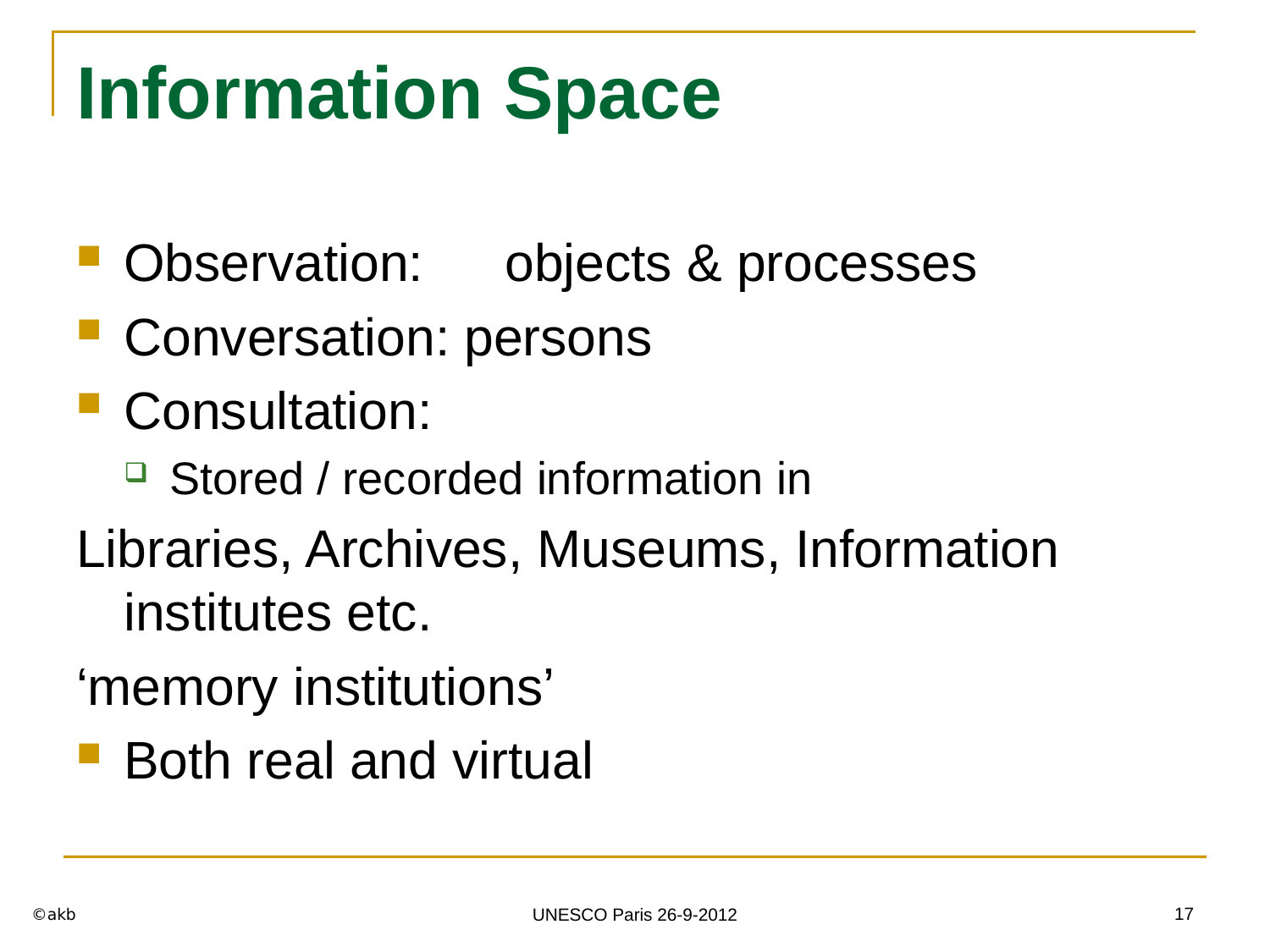

# Information Space
Observation:	objects & processes
Conversation: persons
Consultation:
Stored / recorded information in
Libraries, Archives, Museums, Information institutes etc.
‘memory institutions’
Both real and virtual
©akb
17
UNESCO Paris 26-9-2012